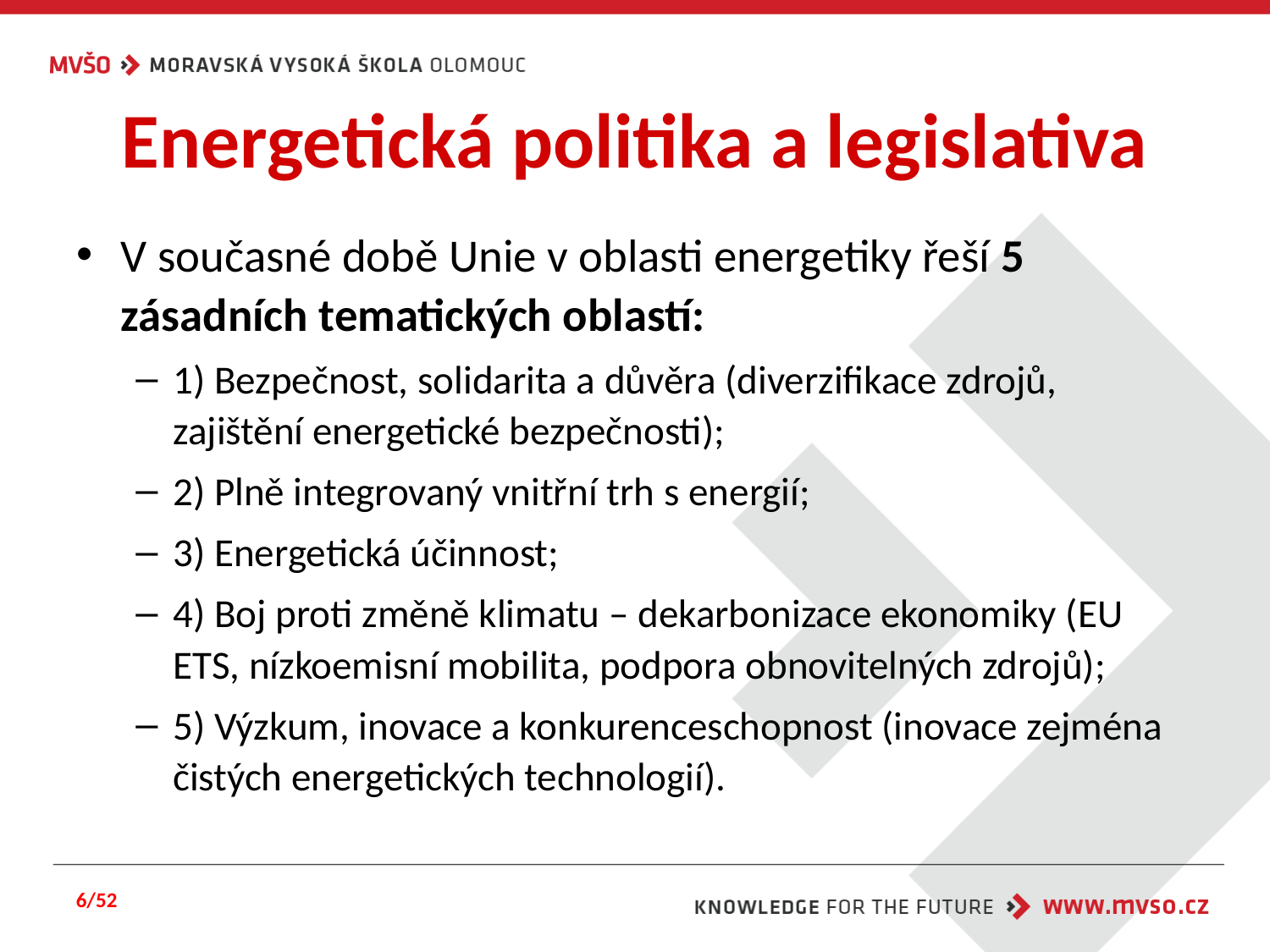

# Energetická politika a legislativa
V současné době Unie v oblasti energetiky řeší 5 zásadních tematických oblastí:
1) Bezpečnost, solidarita a důvěra (diverzifikace zdrojů, zajištění energetické bezpečnosti);
2) Plně integrovaný vnitřní trh s energií;
3) Energetická účinnost;
4) Boj proti změně klimatu – dekarbonizace ekonomiky (EU ETS, nízkoemisní mobilita, podpora obnovitelných zdrojů);
5) Výzkum, inovace a konkurenceschopnost (inovace zejména čistých energetických technologií).
6/52